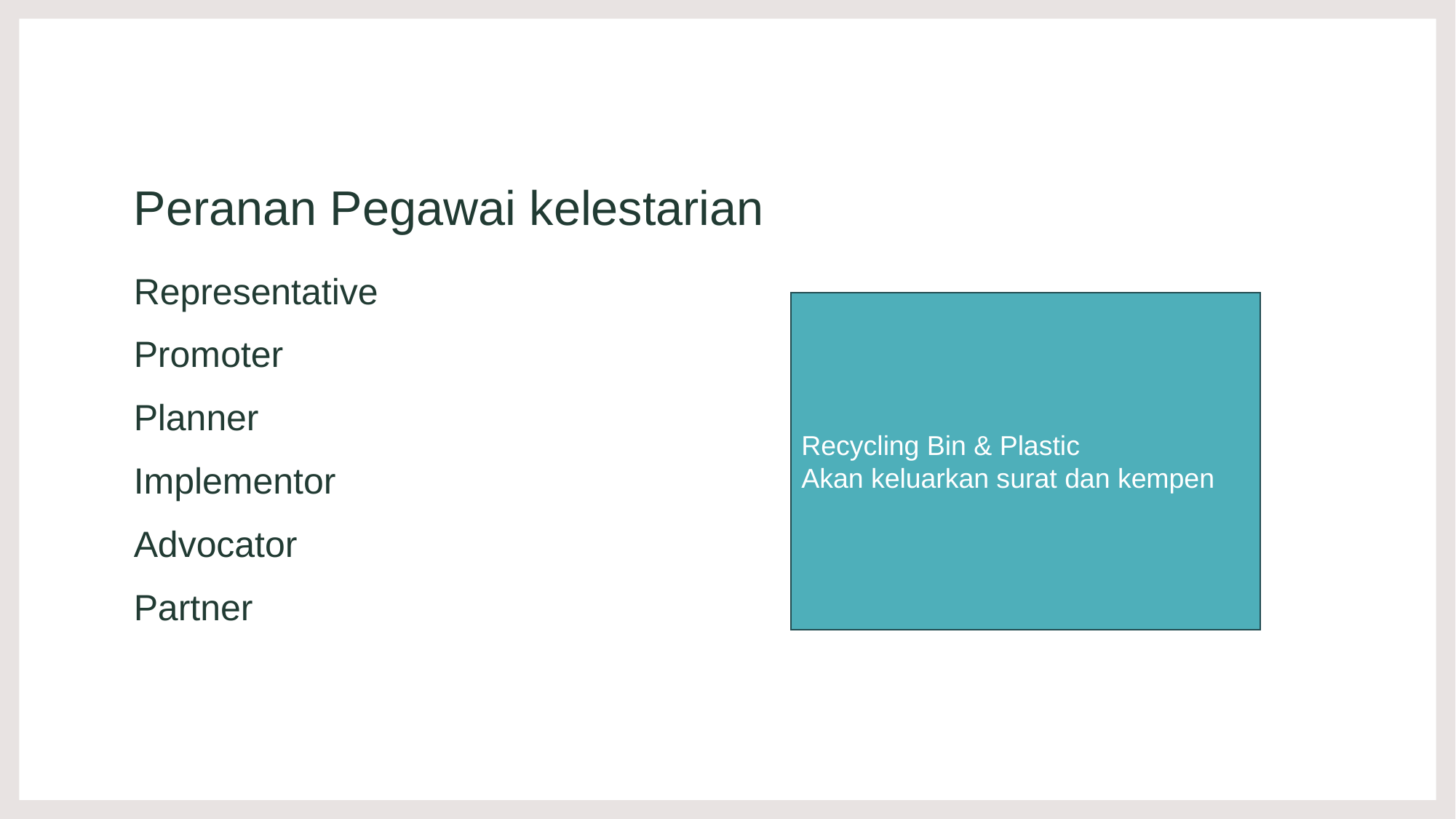

# Peranan Pegawai kelestarian
Representative
Promoter
Planner
Implementor
Advocator
Partner
Recycling Bin & Plastic
Akan keluarkan surat dan kempen